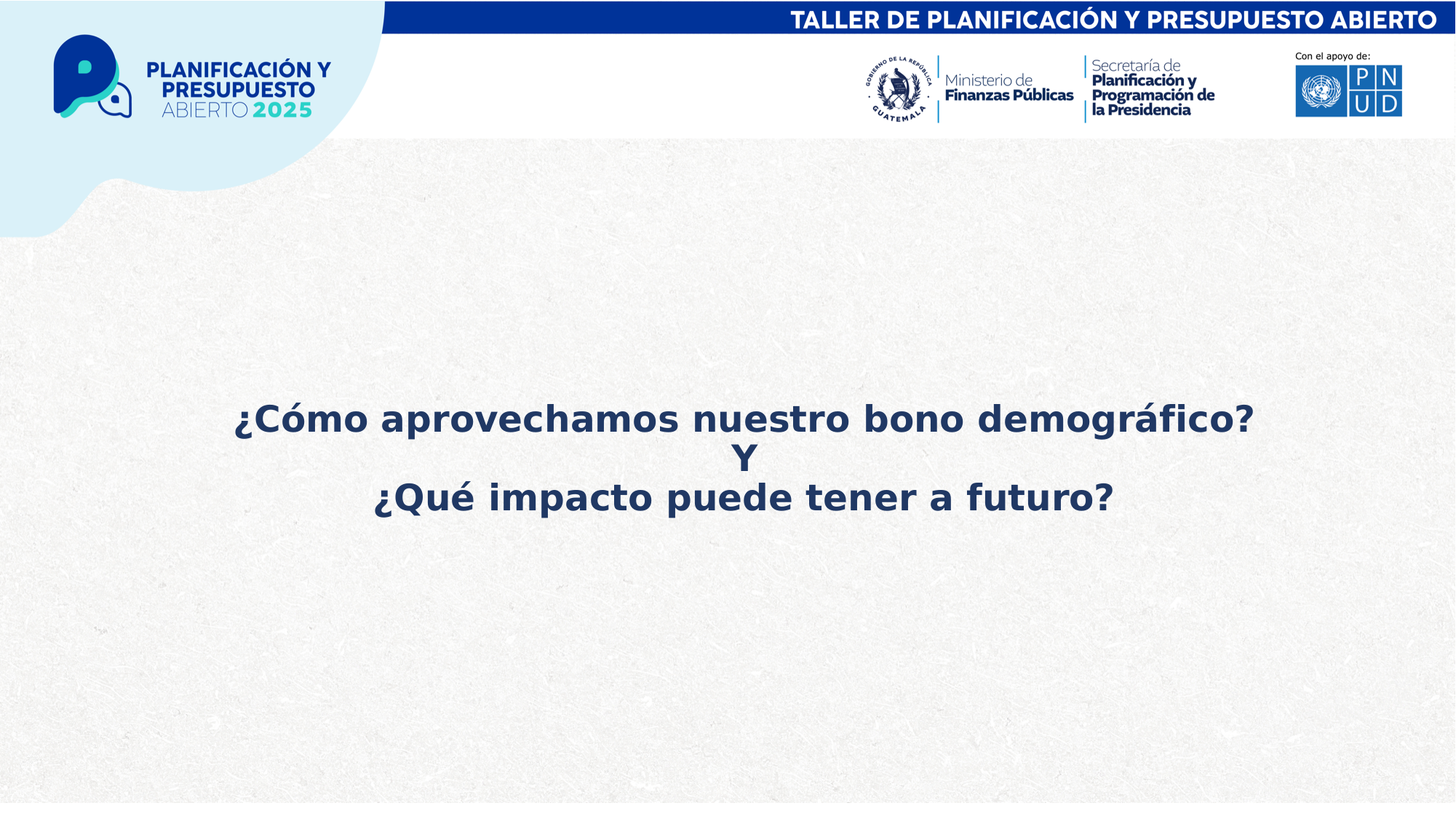

# ¿Cómo aprovechamos nuestro bono demográfico? Y ¿Qué impacto puede tener a futuro?